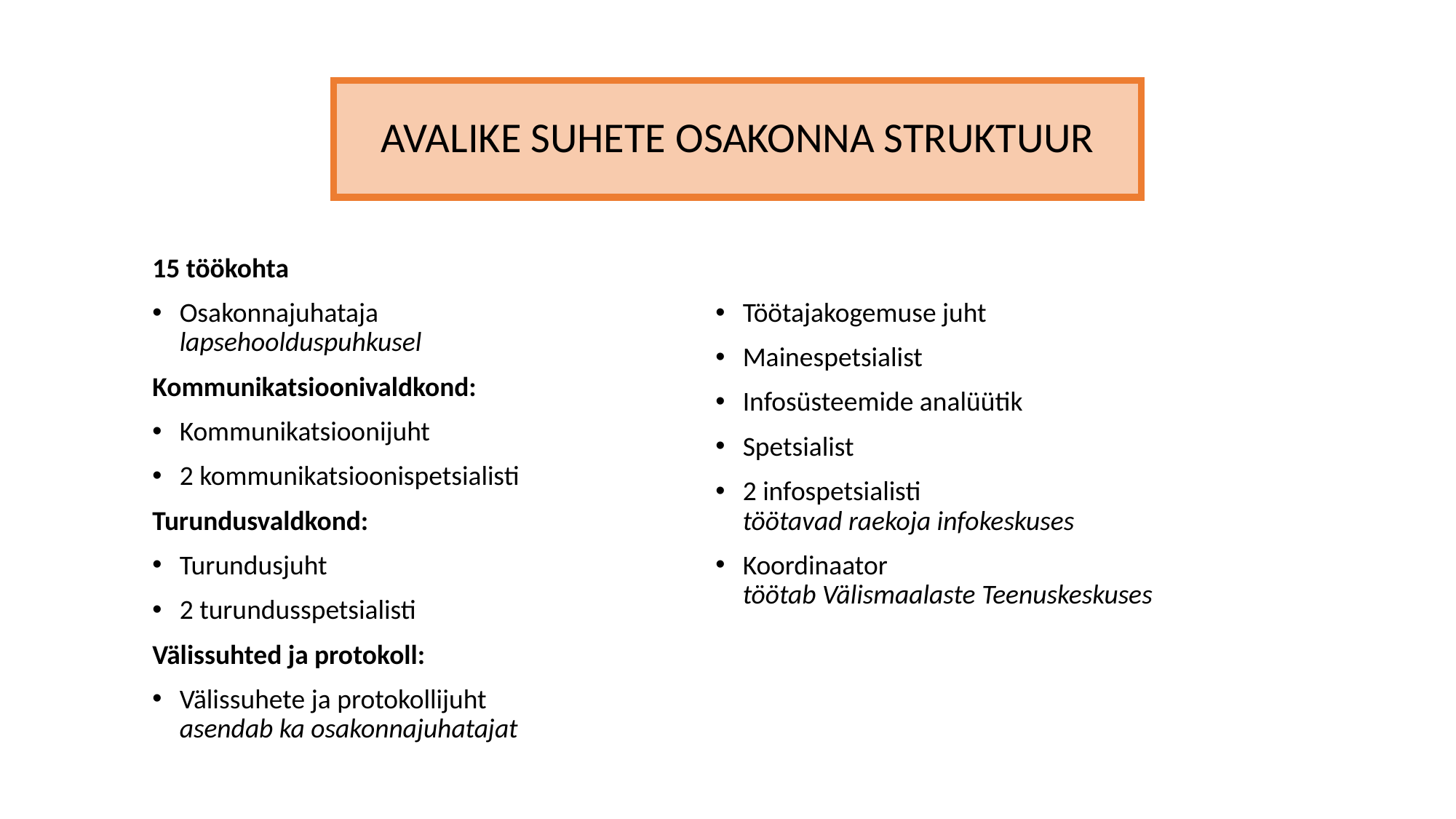

AVALIKE SUHETE OSAKONNA STRUKTUUR
15 töökohta
Osakonnajuhataja
lapsehoolduspuhkusel
Kommunikatsioonivaldkond:
Kommunikatsioonijuht
2 kommunikatsioonispetsialisti
Turundusvaldkond:
Turundusjuht
2 turundusspetsialisti
Välissuhted ja protokoll:
Välissuhete ja protokollijuht
asendab ka osakonnajuhatajat

Töötajakogemuse juht
Mainespetsialist
Infosüsteemide analüütik
Spetsialist
2 infospetsialisti
töötavad raekoja infokeskuses
Koordinaator
töötab Välismaalaste Teenuskeskuses